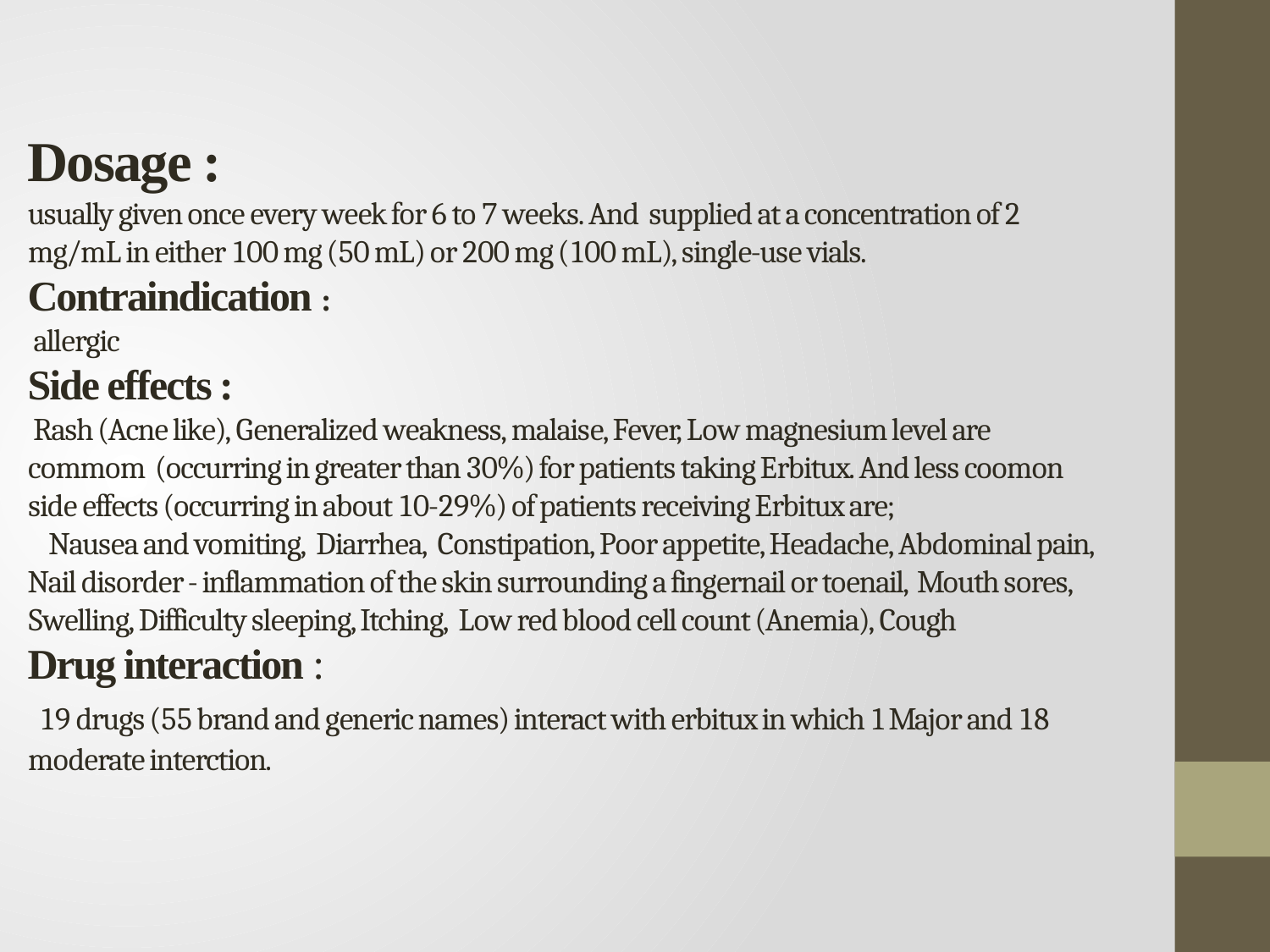

# Dosage : usually given once every week for 6 to 7 weeks. And  supplied at a concentration of 2 mg/mL in either 100 mg (50 mL) or 200 mg (100 mL), single-use vials. Contraindication : allergic Side effects : Rash (Acne like), Generalized weakness, malaise, Fever, Low magnesium level are commom  (occurring in greater than 30%) for patients taking Erbitux. And less coomon side effects (occurring in about 10-29%) of patients receiving Erbitux are; Nausea and vomiting,  Diarrhea,  Constipation, Poor appetite, Headache, Abdominal pain, Nail disorder - inflammation of the skin surrounding a fingernail or toenail,  Mouth sores, Swelling, Difficulty sleeping, Itching,  Low red blood cell count (Anemia), Cough Drug interaction : 19 drugs (55 brand and generic names) interact with erbitux in which 1 Major and 18 moderate interction.